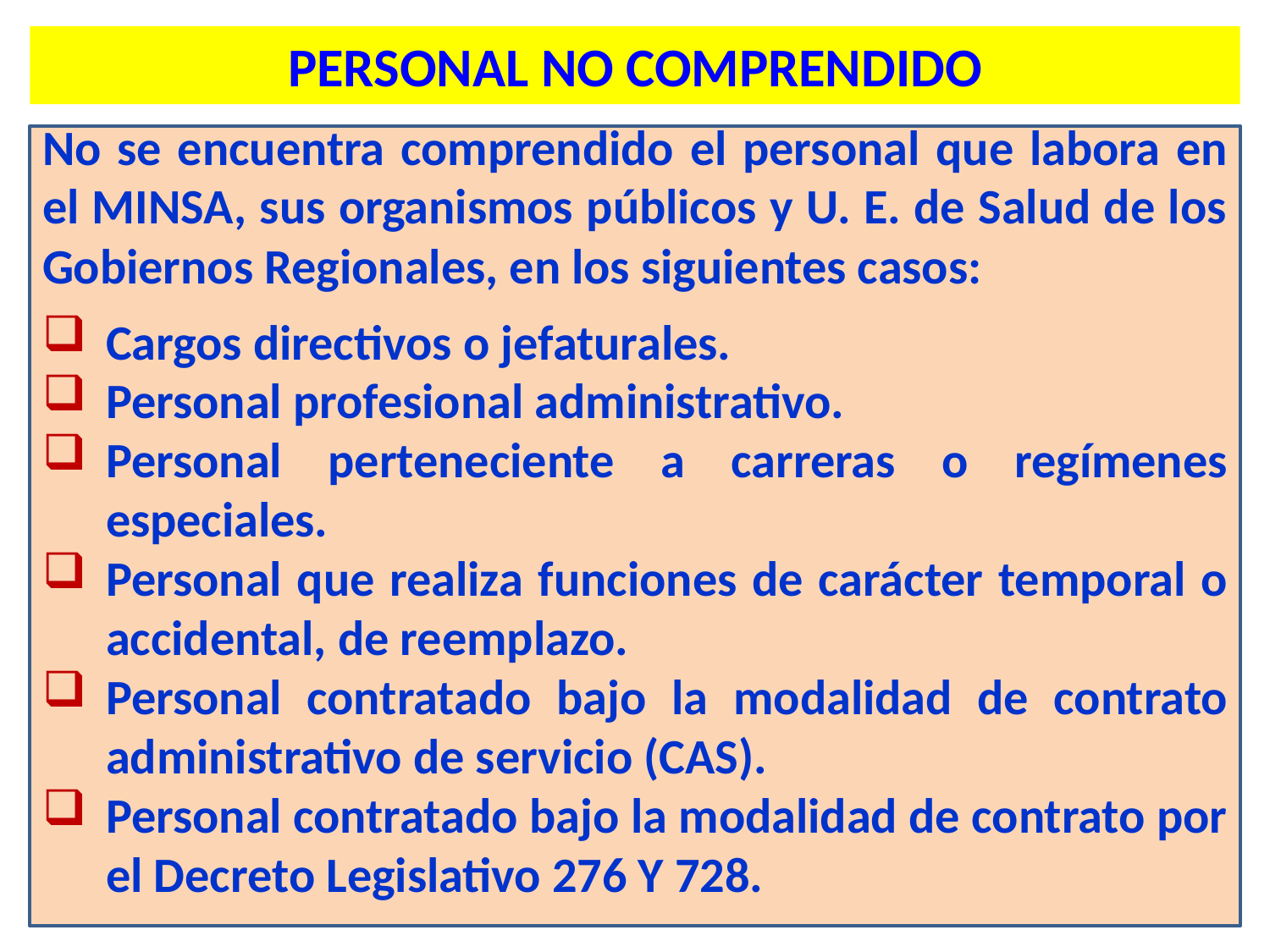

PERSONAL NO COMPRENDIDO

No se encuentra comprendido el personal que labora en el MINSA, sus organismos públicos y U. E. de Salud de los Gobiernos Regionales, en los siguientes casos:

Cargos directivos o jefaturales.
Personal profesional administrativo.
Personal perteneciente a carreras o regímenes especiales.
Personal que realiza funciones de carácter temporal o accidental, de reemplazo.
Personal contratado bajo la modalidad de contrato administrativo de servicio (CAS).
Personal contratado bajo la modalidad de contrato por el Decreto Legislativo 276 Y 728.